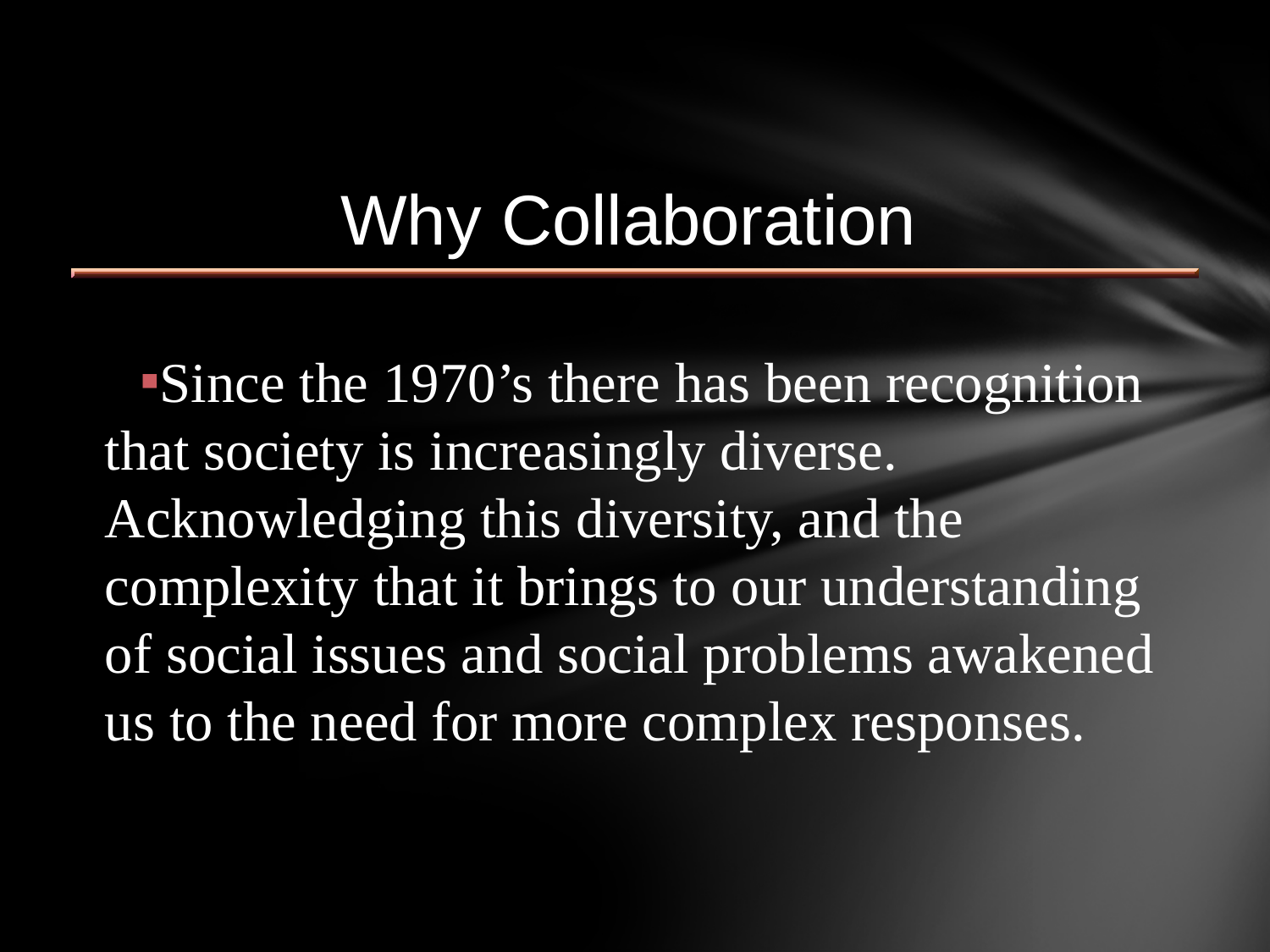

# Why Collaboration

Since the 1970’s there has been recognition that society is increasingly diverse.  Acknowledging this diversity, and the complexity that it brings to our understanding of social issues and social problems awakened us to the need for more complex responses.